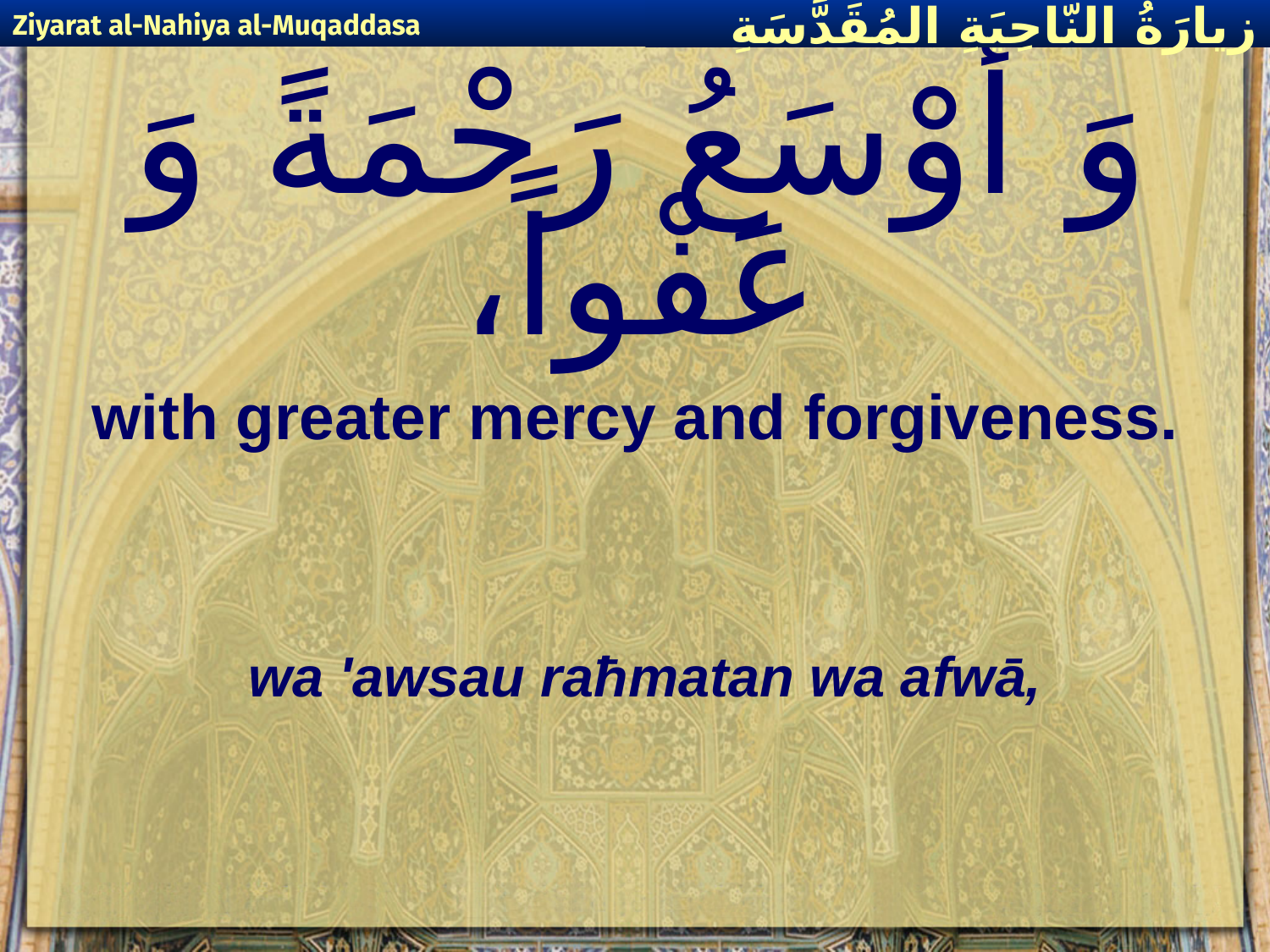

Ziyarat al-Nahiya al-Muqaddasa
زيارَةُ النّاحِيَةِ ال‍مُقَدَّسَةِ
# وَ أوْسَعُ رَحْمَةً وَ عَفْواً،
with greater mercy and forgiveness.
wa 'awsau raħmatan wa afwā,